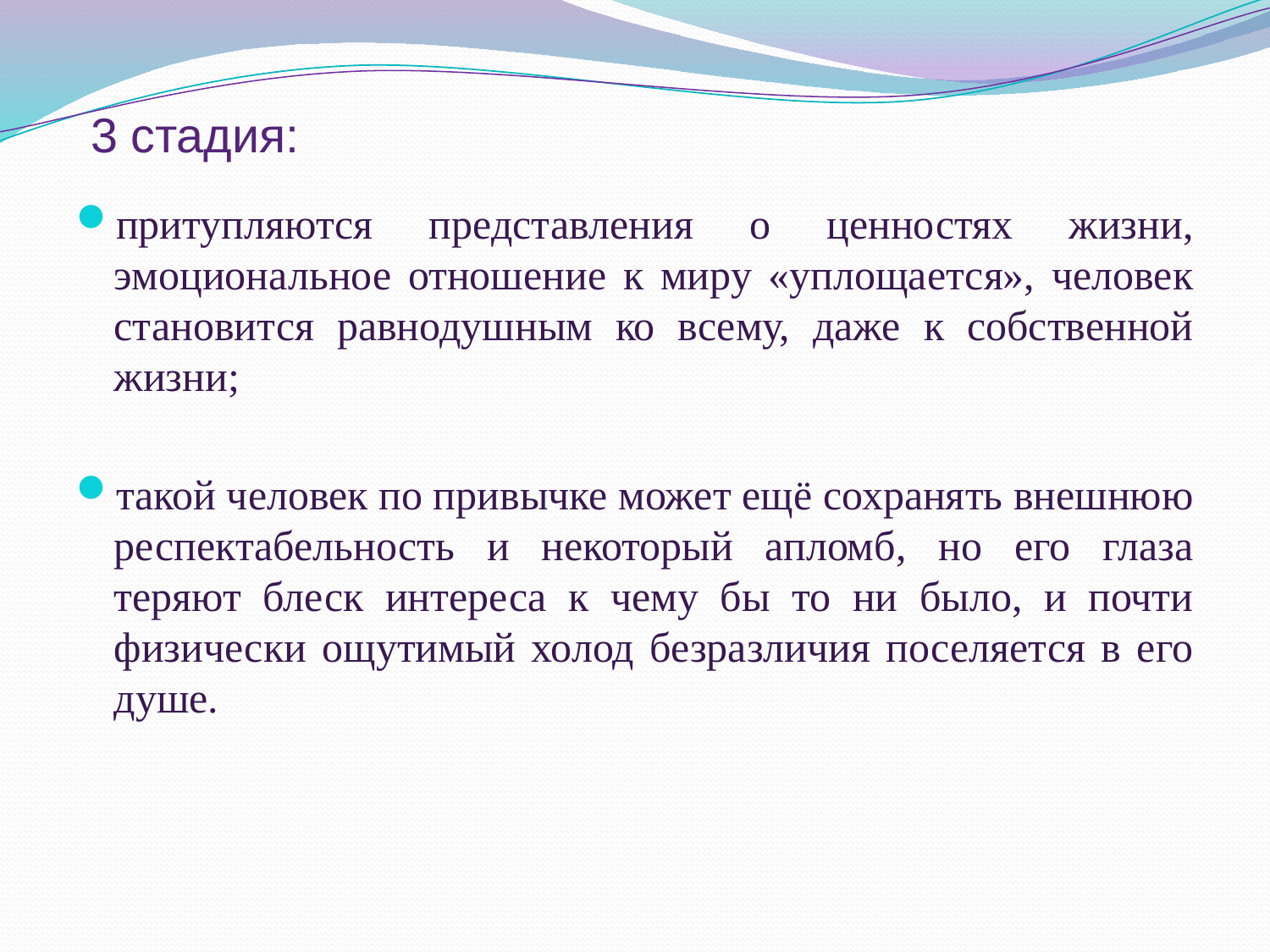

# 3 стадия:
притупляются представления о ценностях жизни, эмоциональное отношение к миру «уплощается», человек становится равнодушным ко всему, даже к собственной жизни;

такой человек по привычке может ещё сохранять внешнюю респектабельность и некоторый апломб, но его глаза теряют блеск интереса к чему бы то ни было, и почти физически ощутимый холод безразличия поселяется в его душе.